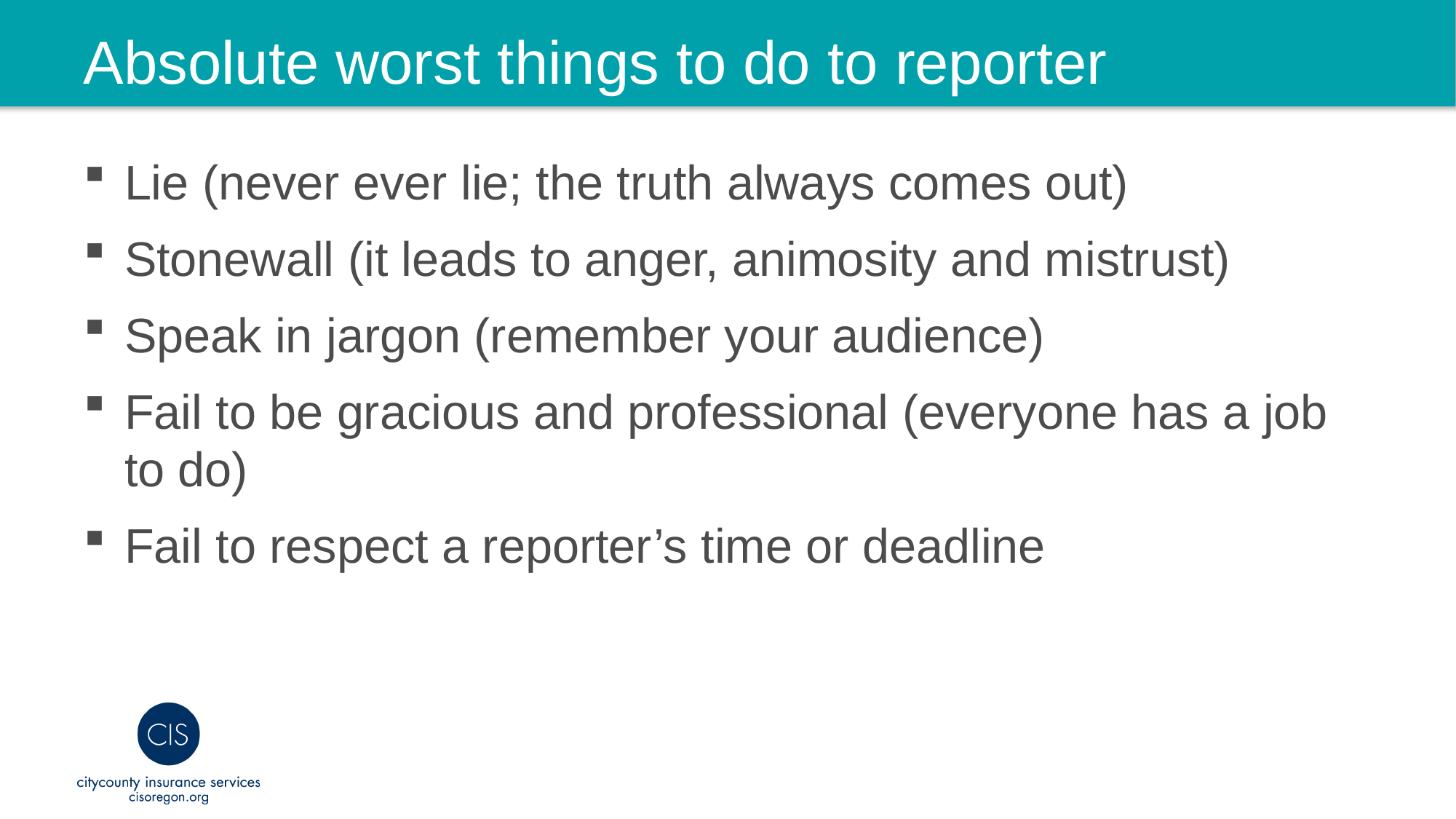

# Absolute worst things to do to reporter
Lie (never ever lie; the truth always comes out)
Stonewall (it leads to anger, animosity and mistrust)
Speak in jargon (remember your audience)
Fail to be gracious and professional (everyone has a job to do)
Fail to respect a reporter’s time or deadline